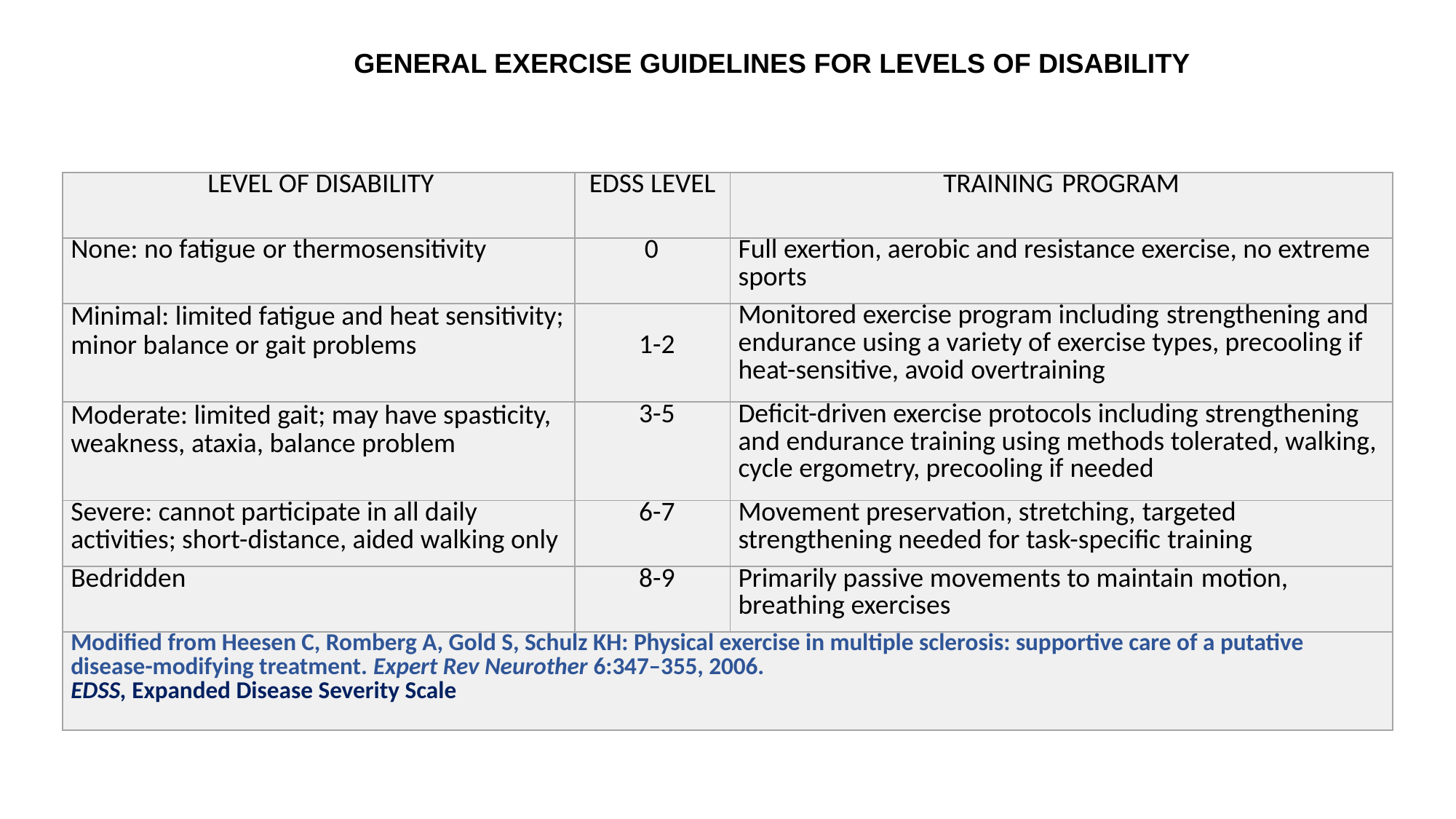

GENERAL EXERCISE GUIDELINES FOR LEVELS OF DISABILITY
| LEVEL OF DISABILITY | EDSS LEVEL | TRAINING PROGRAM |
| --- | --- | --- |
| None: no fatigue or thermosensitivity | 0 | Full exertion, aerobic and resistance exercise, no extreme sports |
| Minimal: limited fatigue and heat sensitivity; minor balance or gait problems | 1-2 | Monitored exercise program including strengthening and endurance using a variety of exercise types, precooling if heat-sensitive, avoid overtraining |
| Moderate: limited gait; may have spasticity, weakness, ataxia, balance problem | 3-5 | Deficit-driven exercise protocols including strengthening and endurance training using methods tolerated, walking, cycle ergometry, precooling if needed |
| Severe: cannot participate in all daily activities; short-distance, aided walking only | 6-7 | Movement preservation, stretching, targeted strengthening needed for task-specific training |
| Bedridden | 8-9 | Primarily passive movements to maintain motion, breathing exercises |
| Modified from Heesen C, Romberg A, Gold S, Schulz KH: Physical exercise in multiple sclerosis: supportive care of a putative disease-modifying treatment. Expert Rev Neurother 6:347–355, 2006. EDSS, Expanded Disease Severity Scale |  |  |